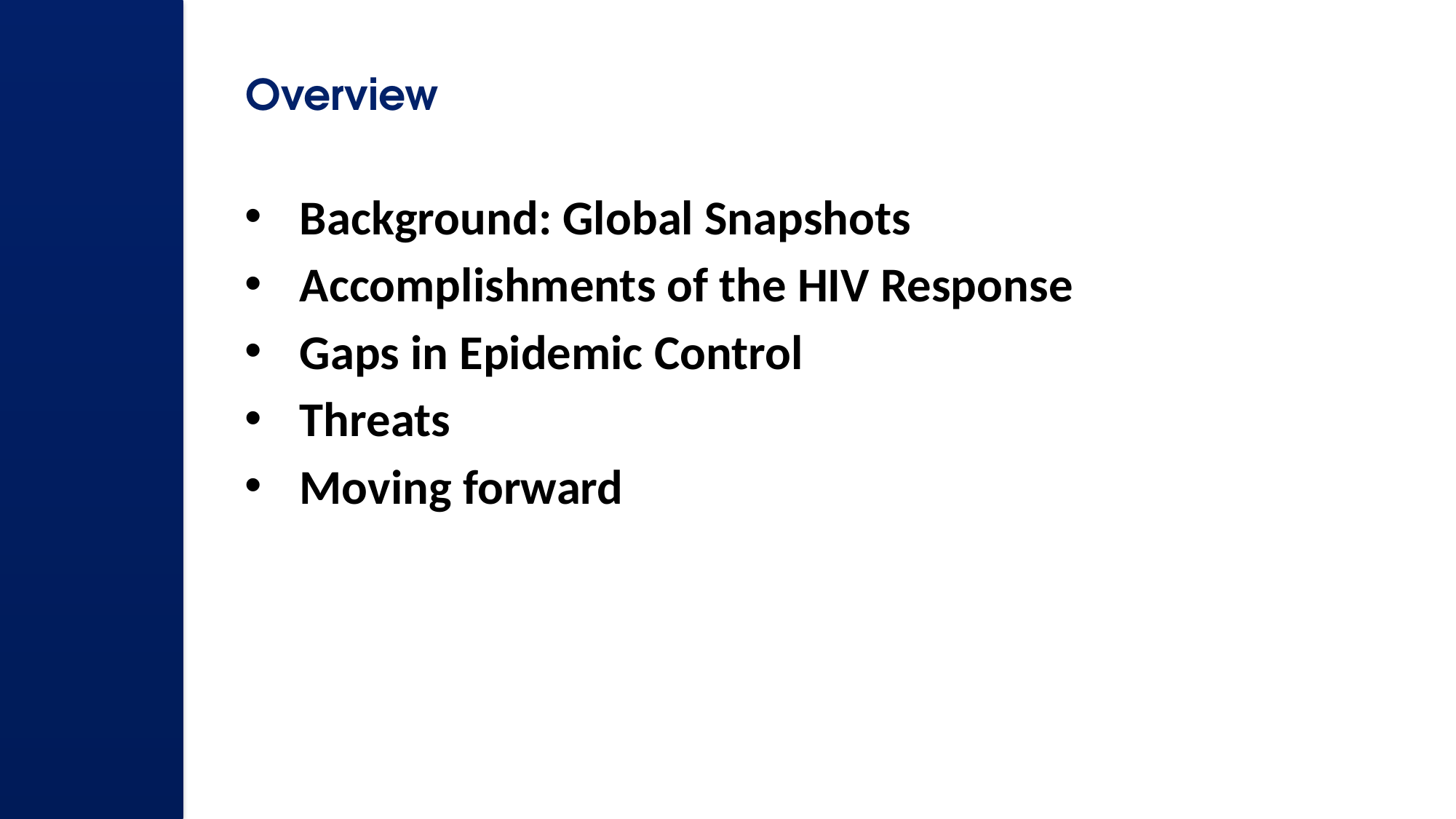

Overview
Background: Global Snapshots
Accomplishments of the HIV Response
Gaps in Epidemic Control
Threats
Moving forward